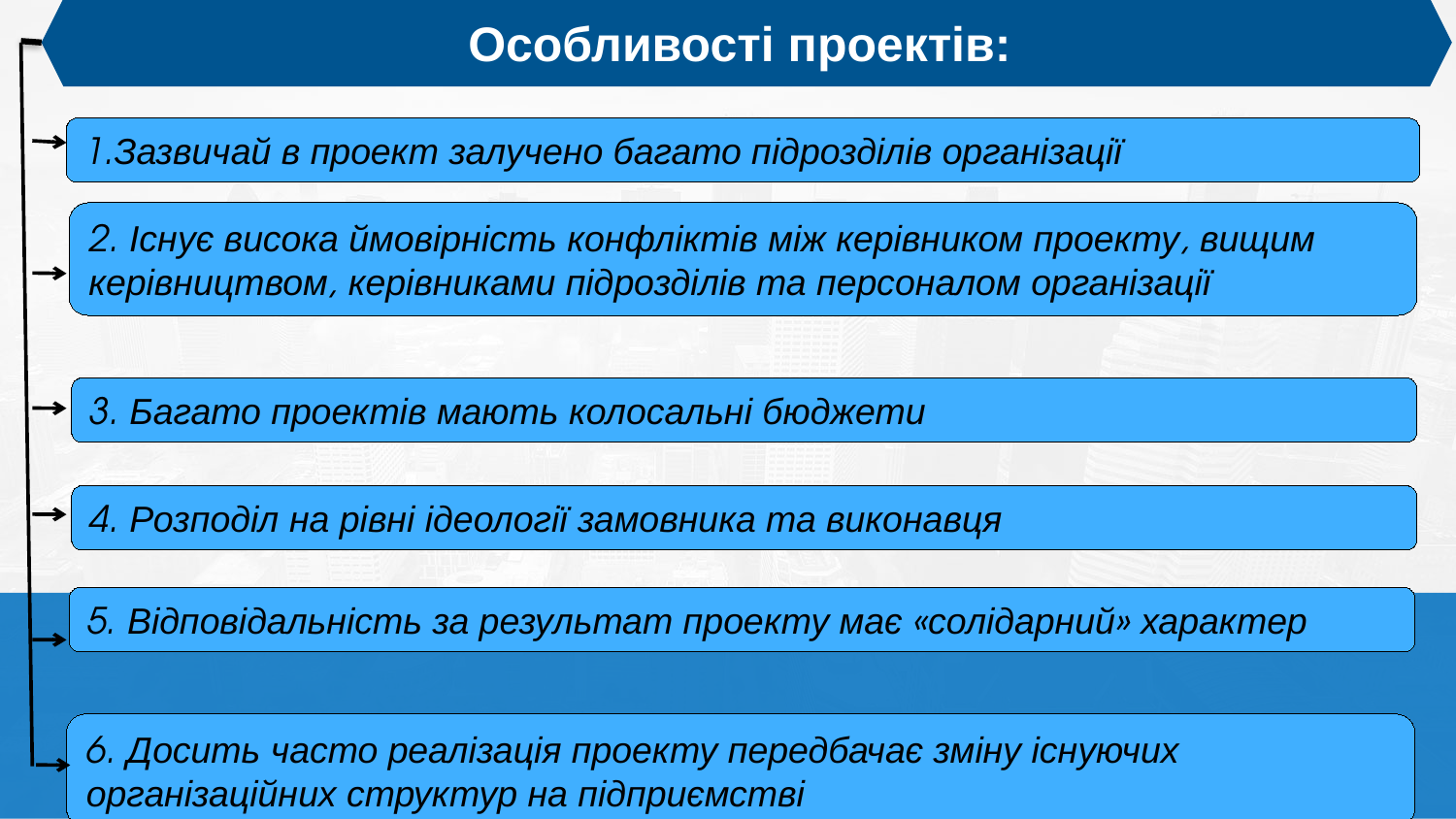

Особливості проектів:
2. Існує висока ймовірність конфліктів між керівником проекту, вищим керівництвом, керівниками підрозділів та персоналом організації
3. Багато проектів мають колосальні бюджети
4. Розподіл на рівні ідеології замовника та виконавця
5. Відповідальність за результат проекту має «солідарний» характер
6. Досить часто реалізація проекту передбачає зміну існуючих організаційних структур на підприємстві
1.Зазвичай в проект залучено багато підрозділів організації